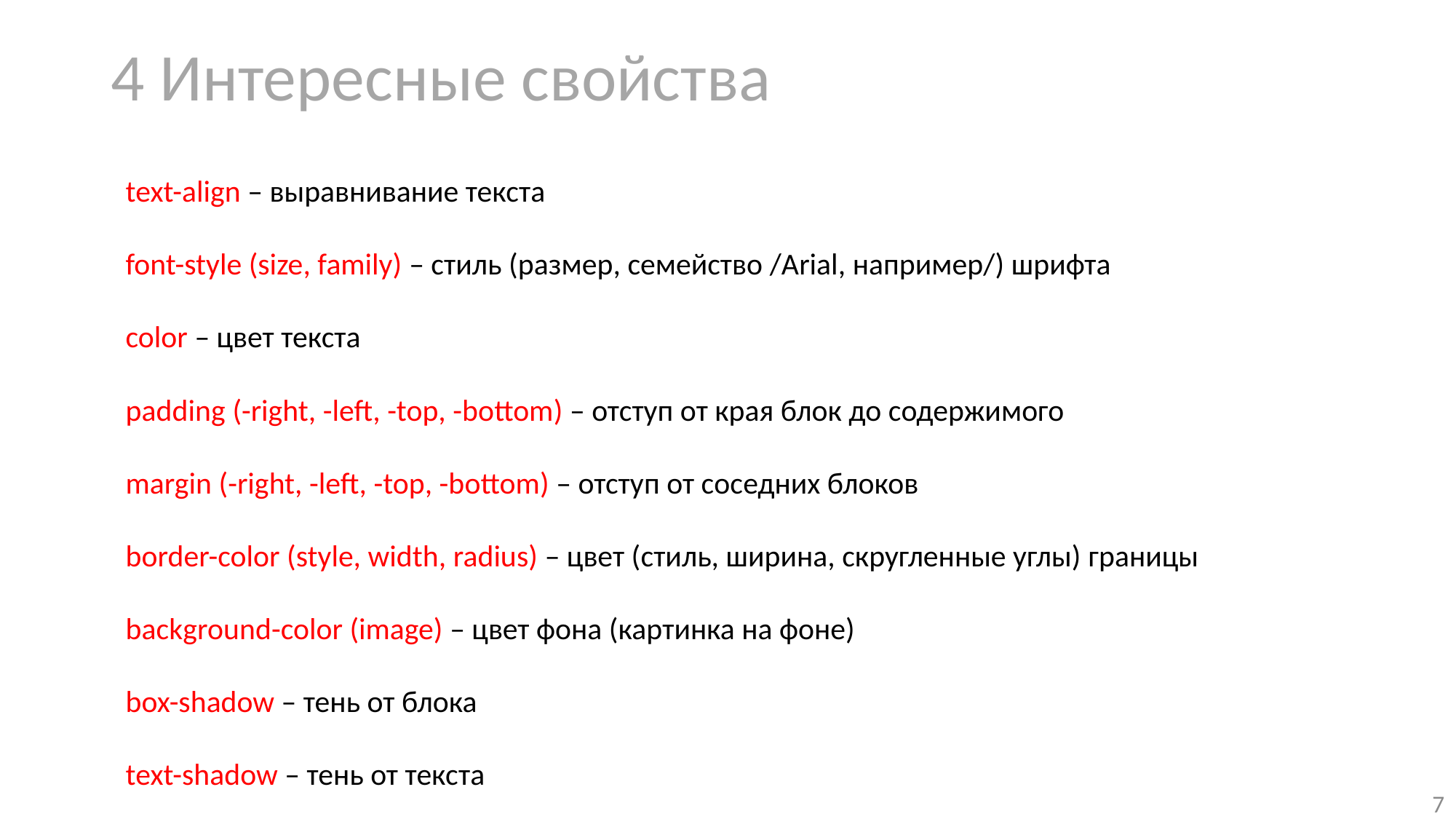

# 4 Интересные свойства
text-align – выравнивание текста
font-style (size, family) – стиль (размер, семейство /Arial, например/) шрифта
color – цвет текста
padding (-right, -left, -top, -bottom) – отступ от края блок до содержимого
margin (-right, -left, -top, -bottom) – отступ от соседних блоков
border-color (style, width, radius) – цвет (стиль, ширина, скругленные углы) границы
background-color (image) – цвет фона (картинка на фоне)
box-shadow – тень от блока
text-shadow – тень от текста
7